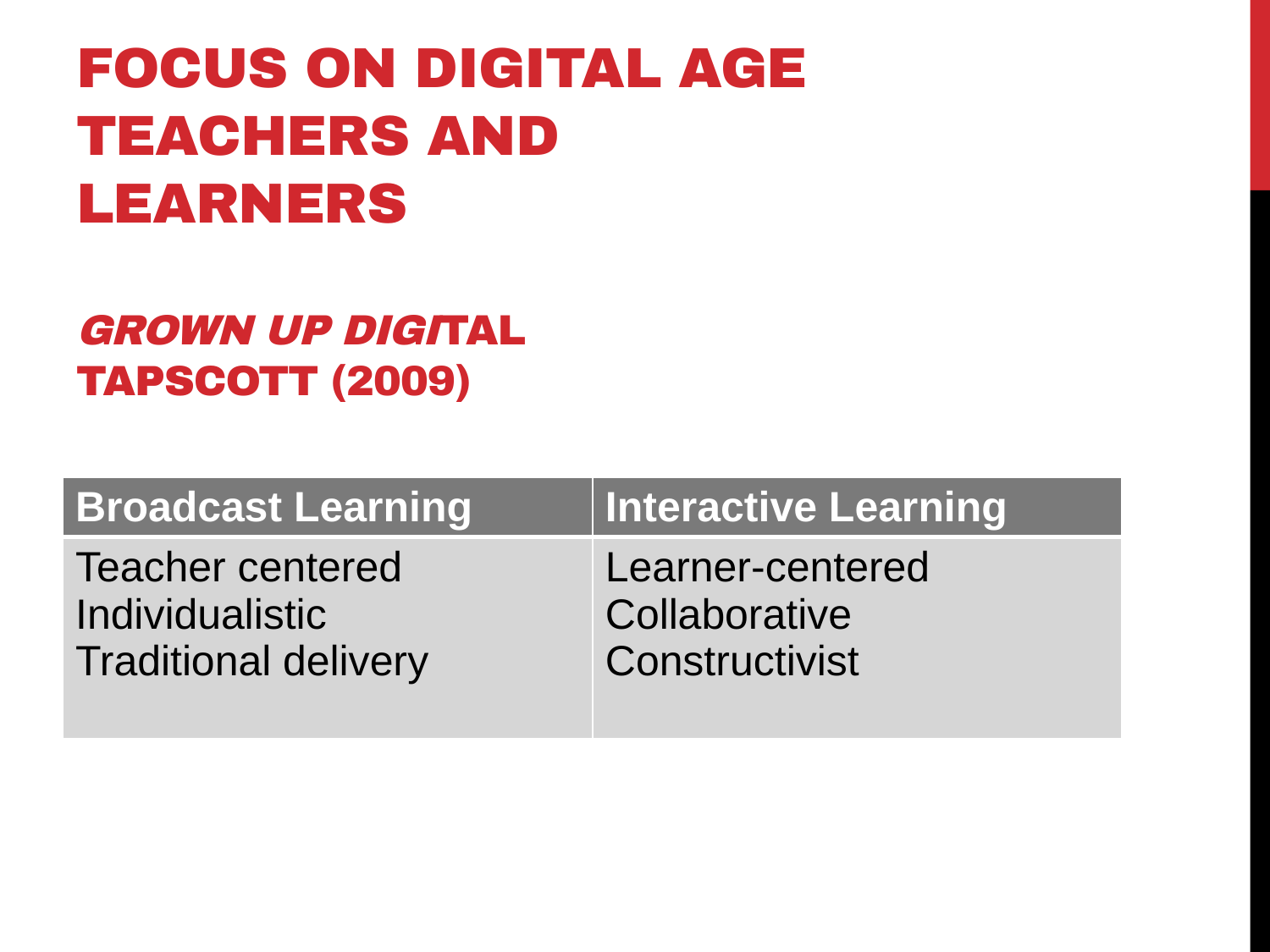

# Focus on Digital Age Teachers and Learners Grown Up Digital Tapscott (2009)
| Broadcast Learning | Interactive Learning |
| --- | --- |
| Teacher centered Individualistic Traditional delivery | Learner-centered Collaborative Constructivist |